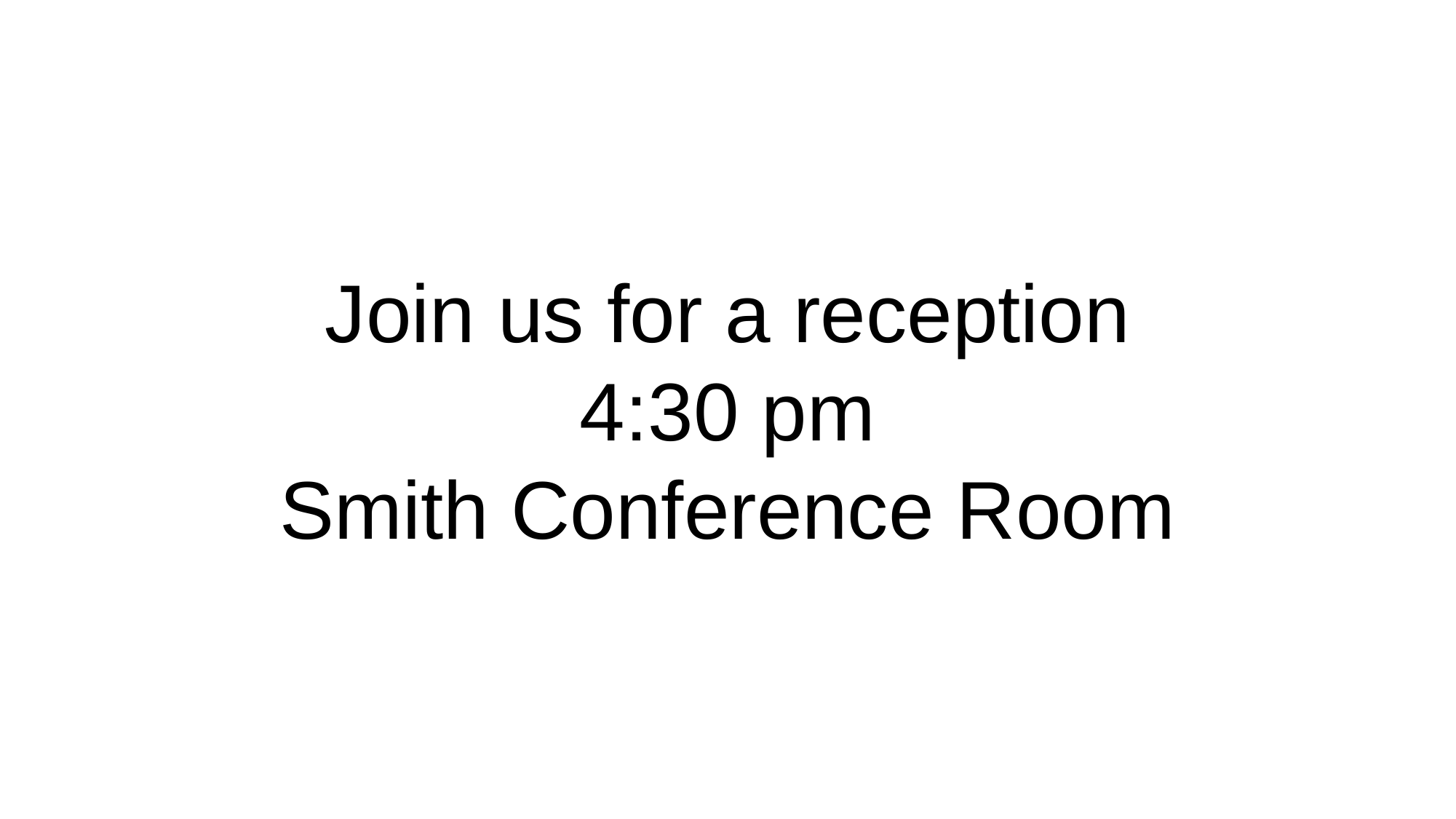

Join us for a reception
4:30 pm
Smith Conference Room